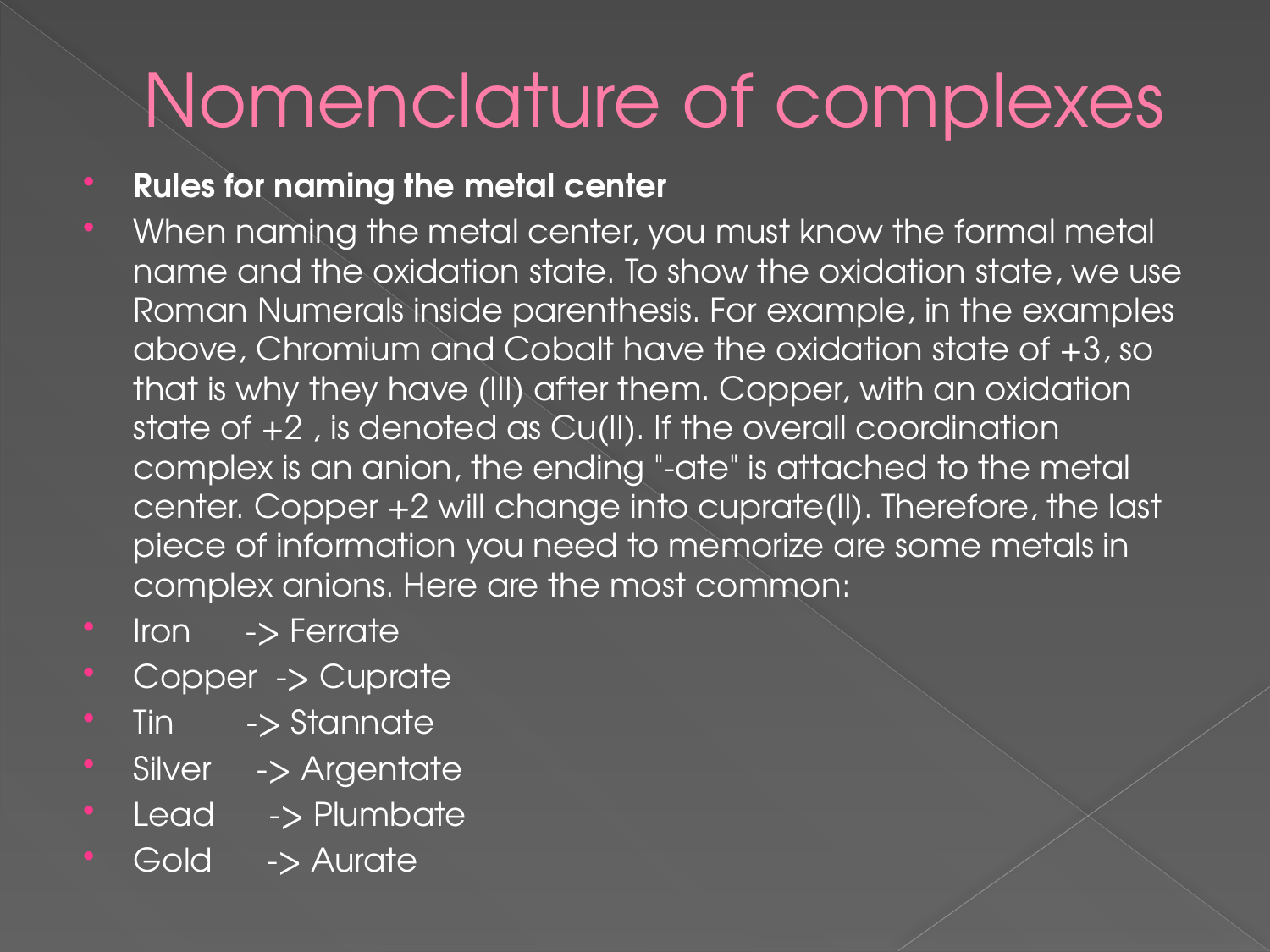

# Nomenclature of complexes
Rules for naming the metal center
When naming the metal center, you must know the formal metal name and the oxidation state. To show the oxidation state, we use Roman Numerals inside parenthesis. For example, in the examples above, Chromium and Cobalt have the oxidation state of +3, so that is why they have (III) after them. Copper, with an oxidation state of +2 , is denoted as Cu(II). If the overall coordination complex is an anion, the ending "-ate" is attached to the metal center. Copper +2 will change into cuprate(II). Therefore, the last piece of information you need to memorize are some metals in complex anions. Here are the most common:
Iron      -> Ferrate
Copper  -> Cuprate
Tin        -> Stannate
Silver     -> Argentate
Lead      -> Plumbate
Gold      -> Aurate